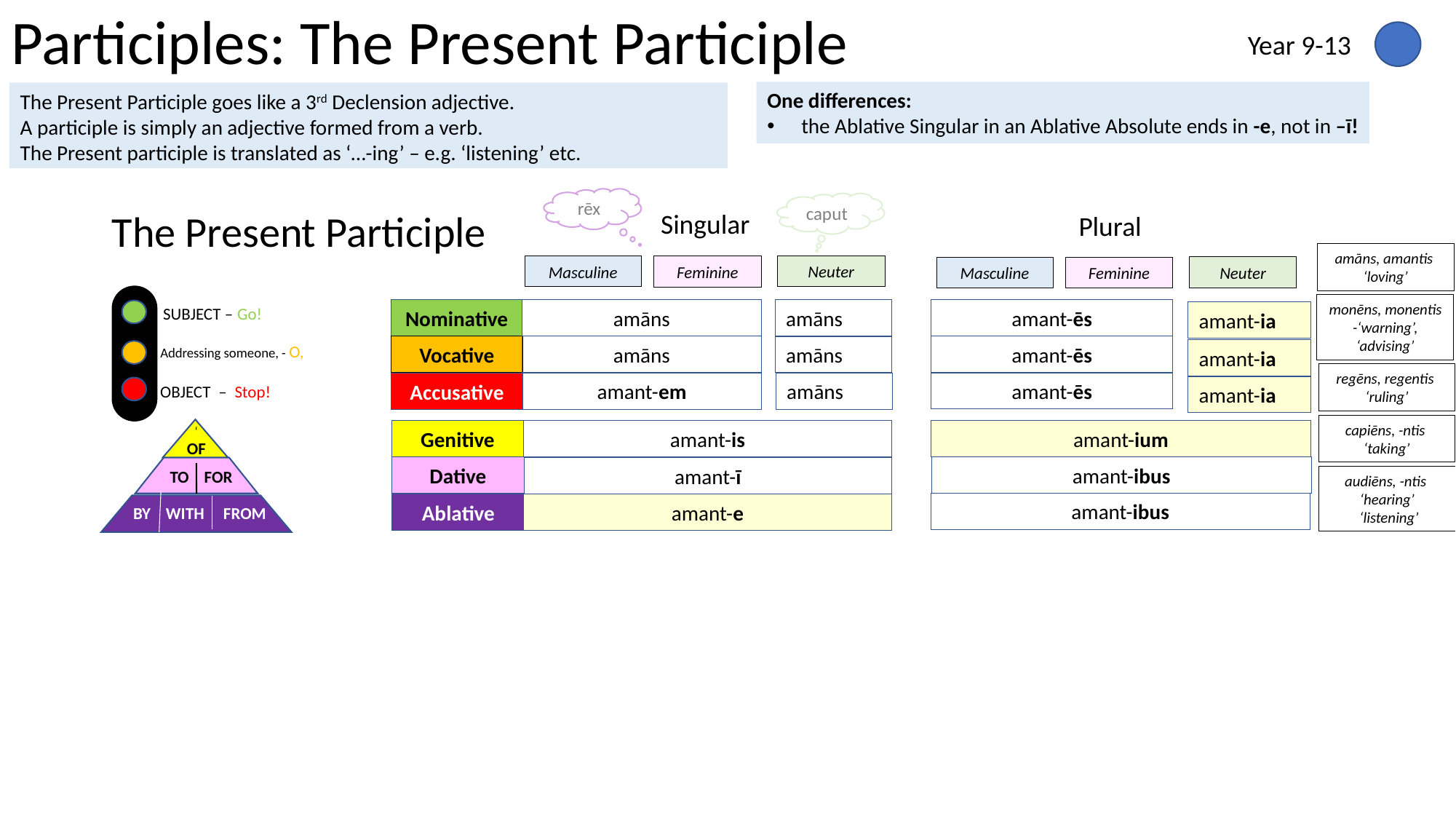

# Participles: The Present Participle
Year 9-13

One differences:
the Ablative Singular in an Ablative Absolute ends in -e, not in –ī!
The Present Participle goes like a 3rd Declension adjective.
A participle is simply an adjective formed from a verb.
The Present participle is translated as ‘…-ing’ – e.g. ‘listening’ etc.
rēx
caput
The Present Participle
Singular
Plural
amāns, amantis
‘loving’
Neuter
Masculine
Feminine
Neuter
Masculine
Feminine
monēns, monentis
-‘warning’, ‘advising’
SUBJECT – Go!
amāns
Nominative
amāns
amant-ēs

amant-ia

Addressing someone, - O,
Vocative
amant-ēs
amāns
amāns
amant-ia

regēns, regentis
‘ruling’
amant-ēs
amant-em
amāns
Accusative
OBJECT  –  Stop!
amant-ia

capiēns, -ntis
‘taking’
‘
OF

amant-ium
Genitive
amant-is
Dative
amant-ibus

amant-ī
TO    FOR
audiēns, -ntis
‘hearing’
 ‘listening’
amant-ibus
Ablative
amant-e

BY    WITH     FROM